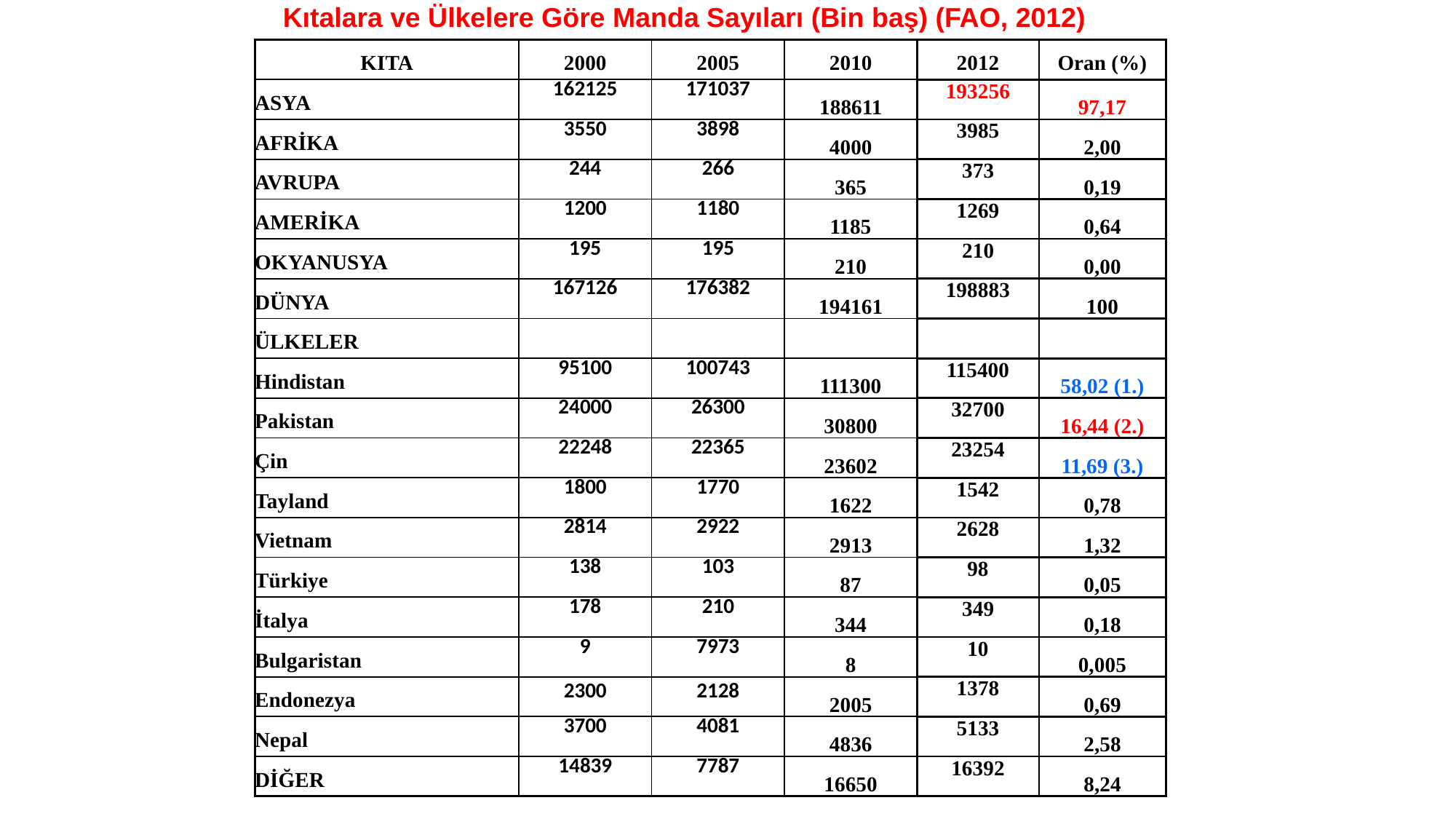

Kıtalara ve Ülkelere Göre Manda Sayıları (Bin baş) (FAO, 2012)

| KITA | 2000 | 2005 | 2010 | 2012 | Oran (%) |
| --- | --- | --- | --- | --- | --- |
| ASYA | 162125 | 171037 | 188611 | 193256 | 97,17 |
| AFRİKA | 3550 | 3898 | 4000 | 3985 | 2,00 |
| AVRUPA | 244 | 266 | 365 | 373 | 0,19 |
| AMERİKA | 1200 | 1180 | 1185 | 1269 | 0,64 |
| OKYANUSYA | 195 | 195 | 210 | 210 | 0,00 |
| DÜNYA | 167126 | 176382 | 194161 | 198883 | 100 |
| ÜLKELER |  |  |  |  |  |
| Hindistan | 95100 | 100743 | 111300 | 115400 | 58,02 (1.) |
| Pakistan | 24000 | 26300 | 30800 | 32700 | 16,44 (2.) |
| Çin | 22248 | 22365 | 23602 | 23254 | 11,69 (3.) |
| Tayland | 1800 | 1770 | 1622 | 1542 | 0,78 |
| Vietnam | 2814 | 2922 | 2913 | 2628 | 1,32 |
| Türkiye | 138 | 103 | 87 | 98 | 0,05 |
| İtalya | 178 | 210 | 344 | 349 | 0,18 |
| Bulgaristan | 9 | 7973 | 8 | 10 | 0,005 |
| Endonezya | 2300 | 2128 | 2005 | 1378 | 0,69 |
| Nepal | 3700 | 4081 | 4836 | 5133 | 2,58 |
| DİĞER | 14839 | 7787 | 16650 | 16392 | 8,24 |